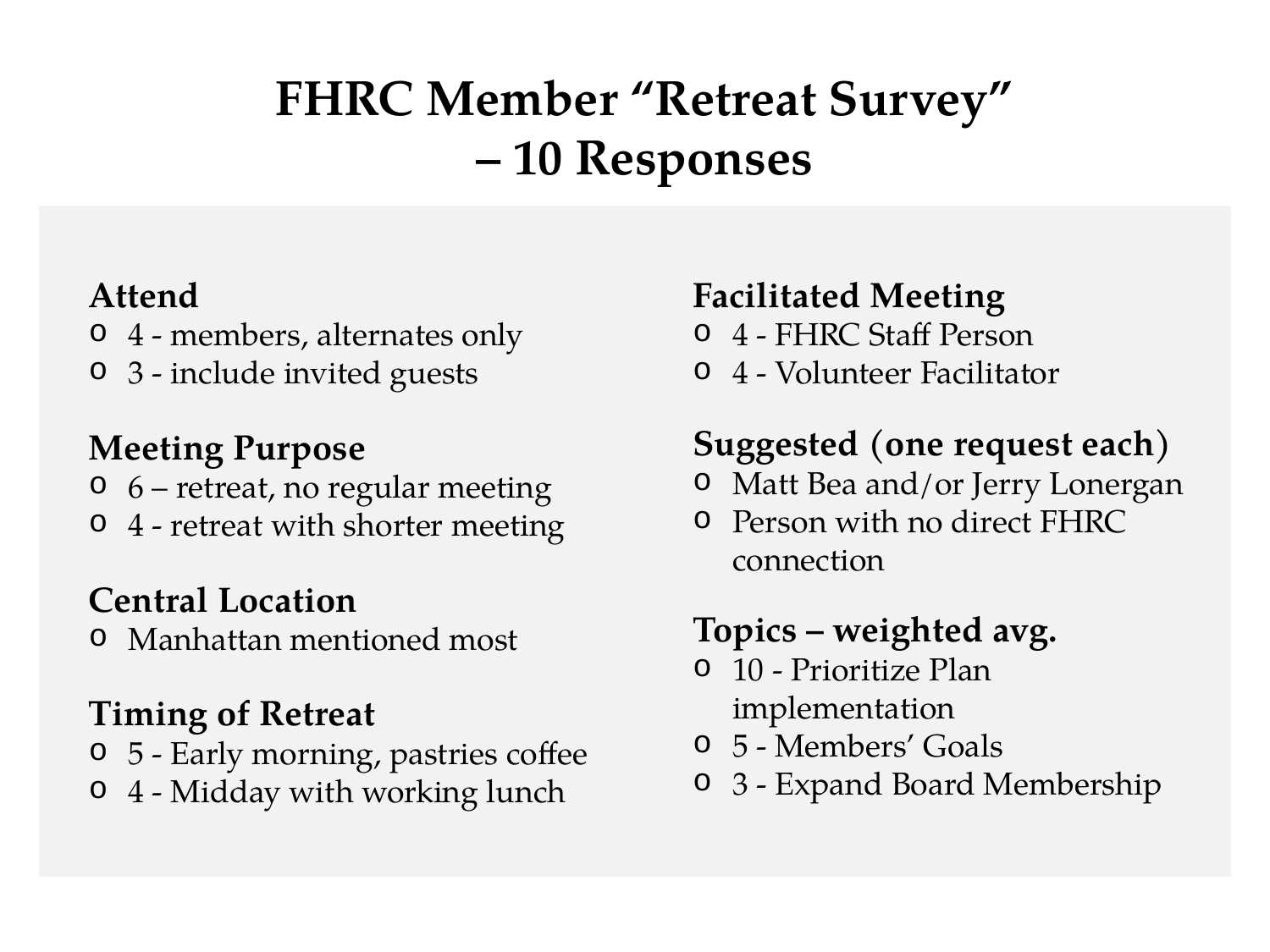

# FHRC Member “Retreat Survey” – 10 Responses

Attend
4 - members, alternates only
3 - include invited guests

Meeting Purpose
6 – retreat, no regular meeting
4 - retreat with shorter meeting

Central Location
Manhattan mentioned most

Timing of Retreat
5 - Early morning, pastries coffee
4 - Midday with working lunch
Facilitated Meeting
4 - FHRC Staff Person
4 - Volunteer Facilitator

Suggested (one request each)
Matt Bea and/or Jerry Lonergan
Person with no direct FHRC connection

Topics – weighted avg.
10 - Prioritize Plan implementation
5 - Members’ Goals
3 - Expand Board Membership